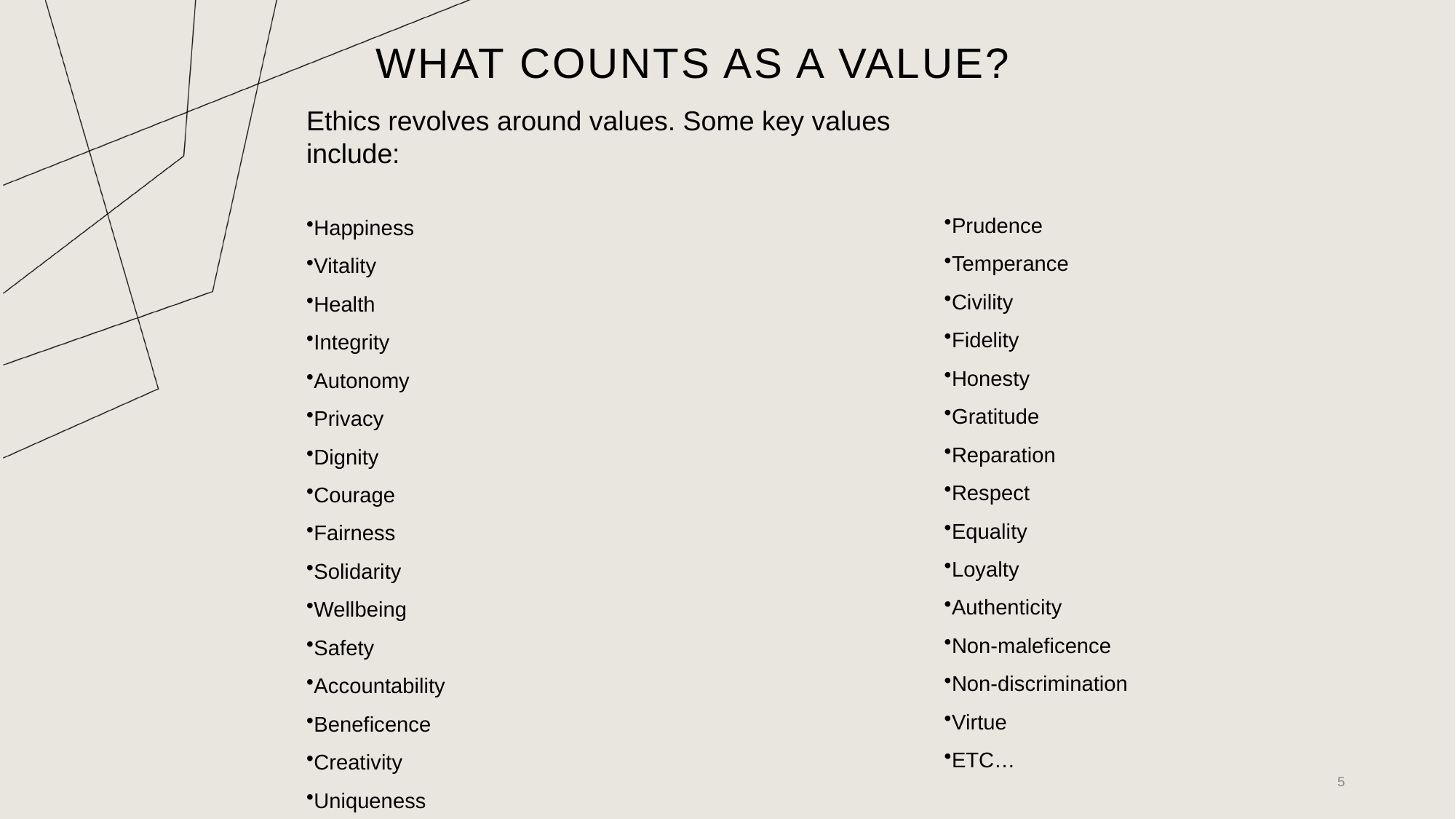

# What Counts as a Value?
Ethics revolves around values. Some key values include:

Happiness
Vitality
Health
Integrity
Autonomy
Privacy
Dignity
Courage
Fairness
Solidarity
Wellbeing
Safety
Accountability
Beneficence
Creativity
Uniqueness
Prudence
Temperance
Civility
Fidelity
Honesty
Gratitude
Reparation
Respect
Equality
Loyalty
Authenticity
Non-maleficence
Non-discrimination
Virtue
ETC…
5